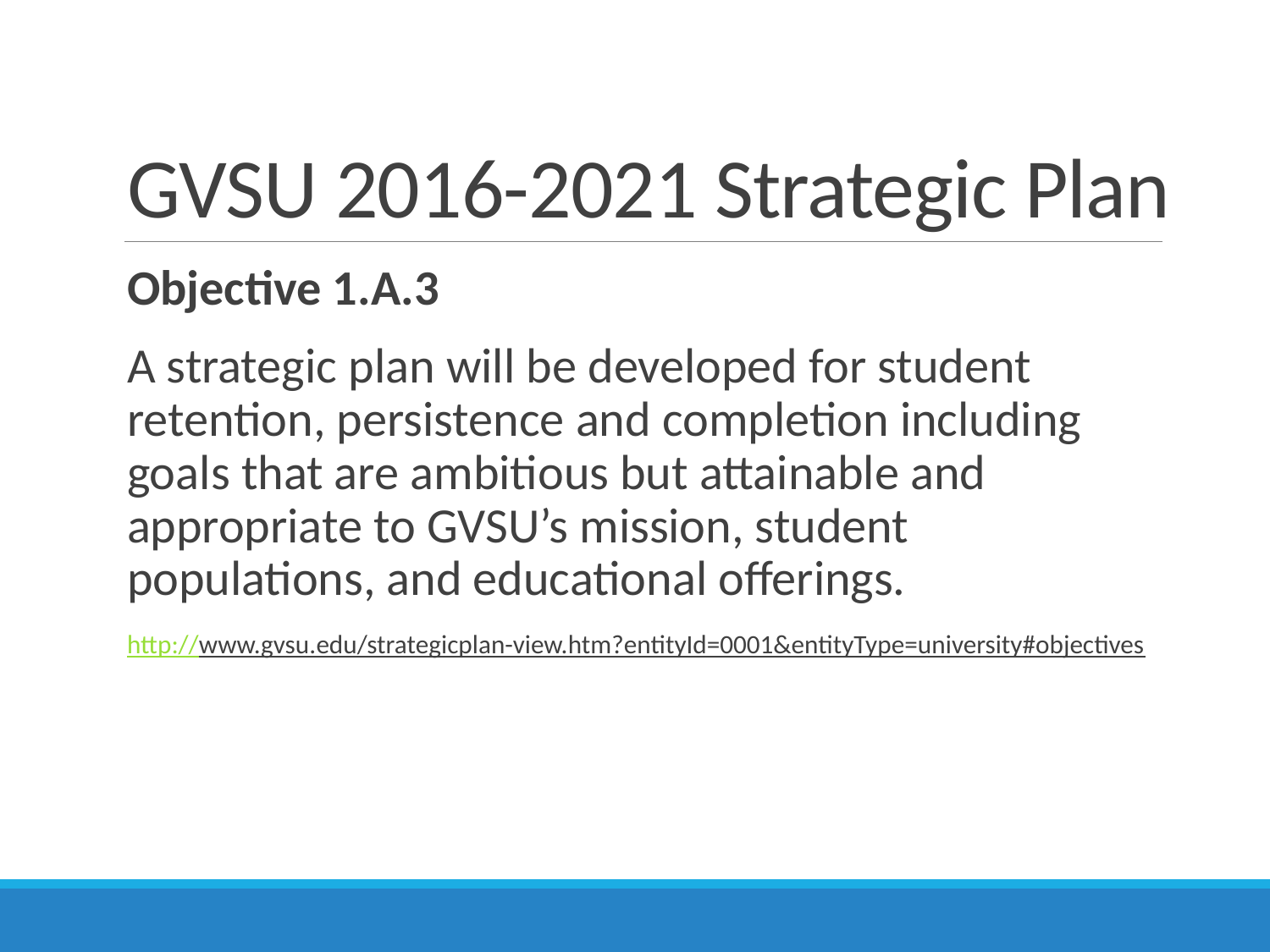

# GVSU 2016-2021 Strategic Plan
Objective 1.A.3
A strategic plan will be developed for student retention, persistence and completion including goals that are ambitious but attainable and appropriate to GVSU’s mission, student populations, and educational offerings.
http://www.gvsu.edu/strategicplan-view.htm?entityId=0001&entityType=university#objectives